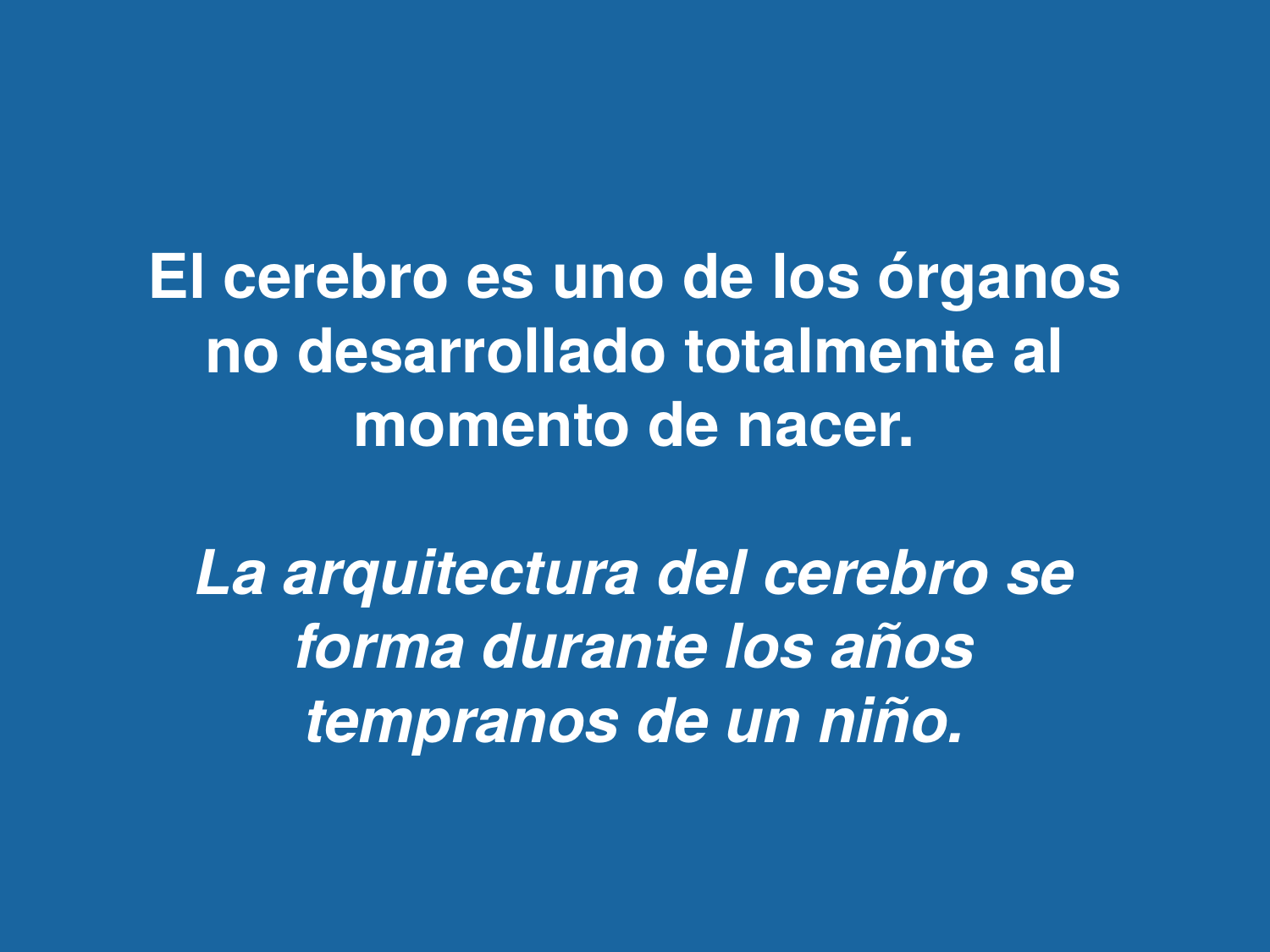

El cerebro es uno de los órganos no desarrollado totalmente al momento de nacer.

La arquitectura del cerebro se forma durante los años tempranos de un niño.